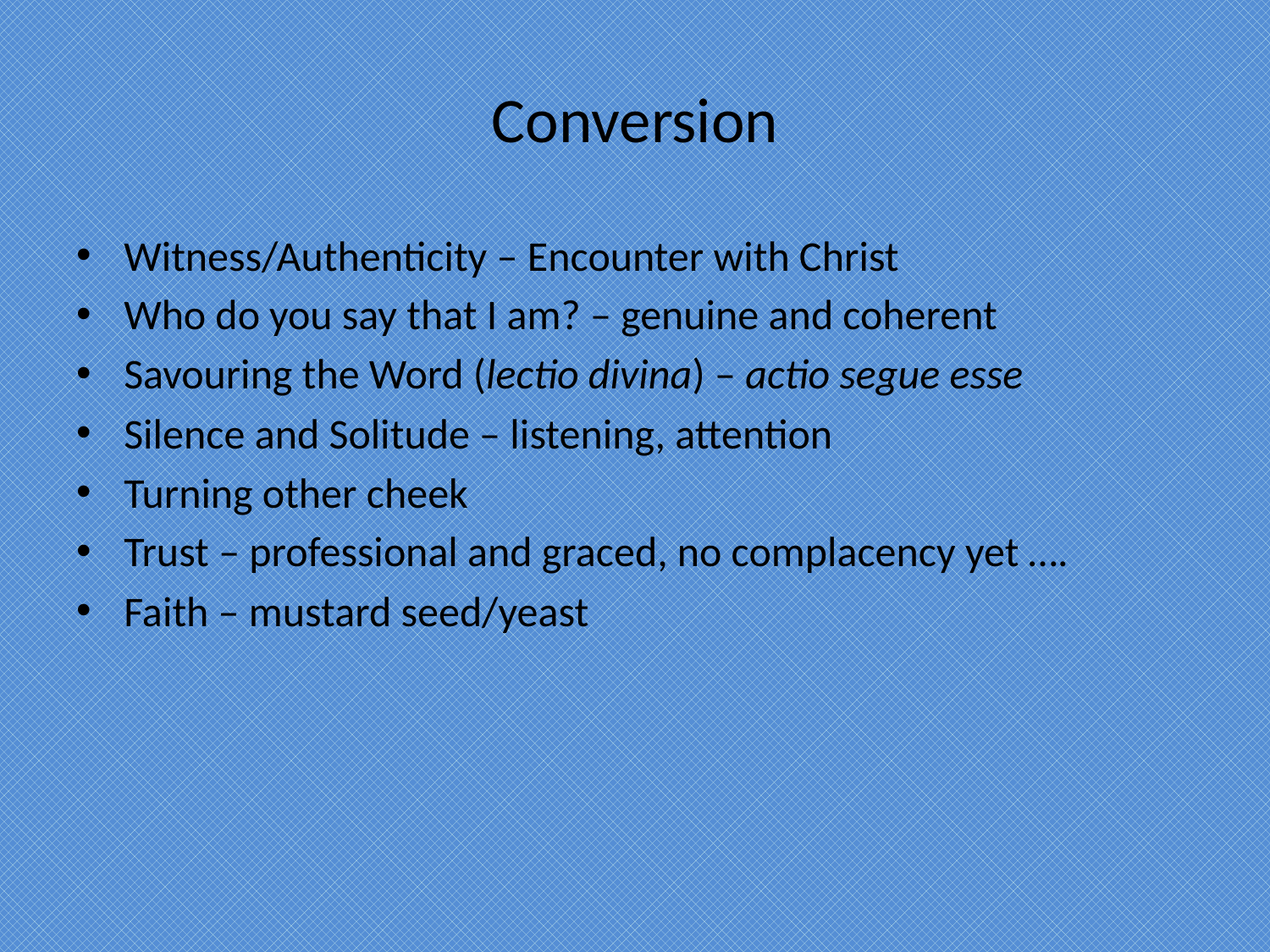

# Conversion
Witness/Authenticity – Encounter with Christ
Who do you say that I am? – genuine and coherent
Savouring the Word (lectio divina) – actio segue esse
Silence and Solitude – listening, attention
Turning other cheek
Trust – professional and graced, no complacency yet ….
Faith – mustard seed/yeast